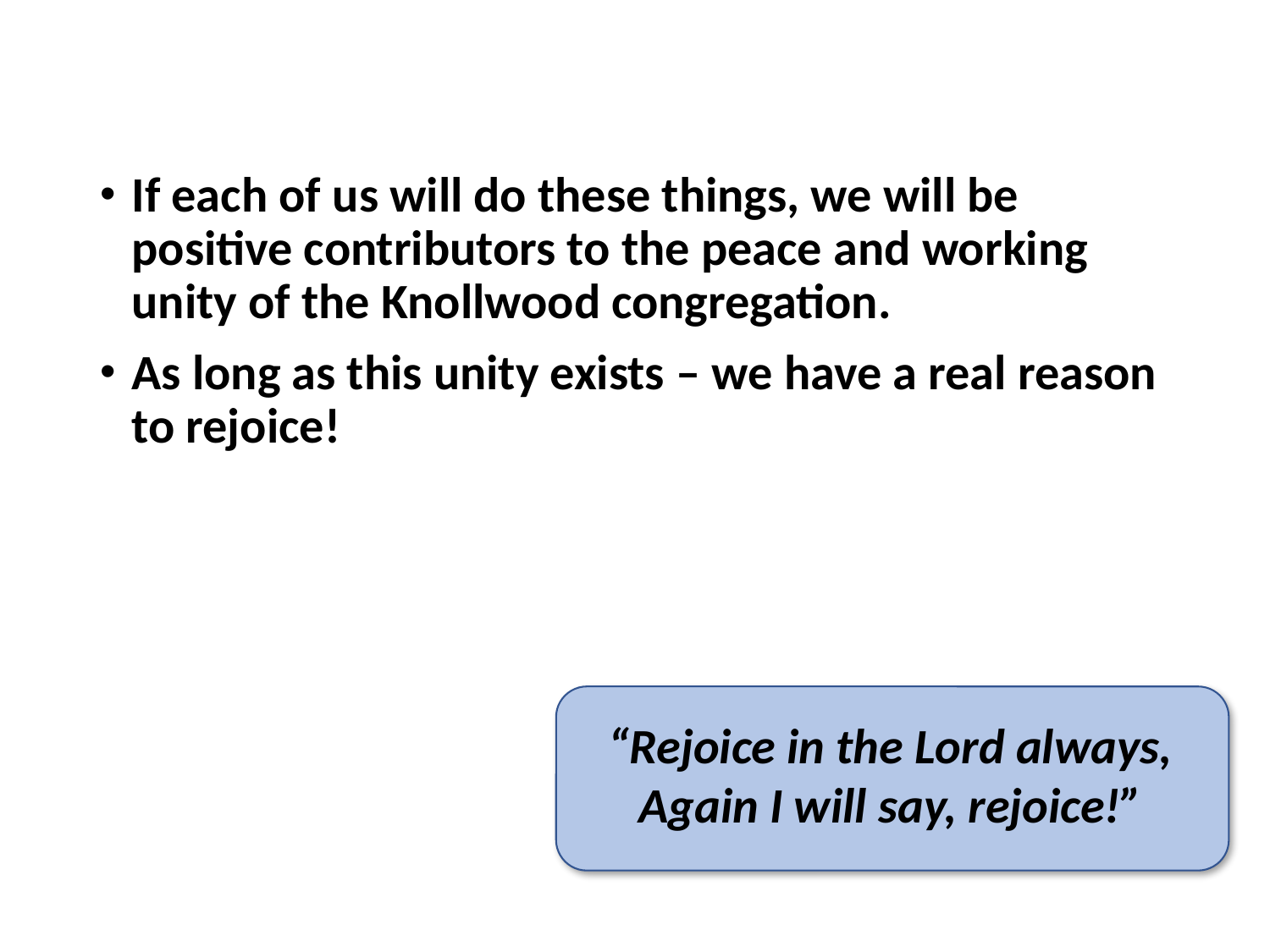

If each of us will do these things, we will be positive contributors to the peace and working unity of the Knollwood congregation.
As long as this unity exists – we have a real reason to rejoice!

“Rejoice in the Lord always, Again I will say, rejoice!”